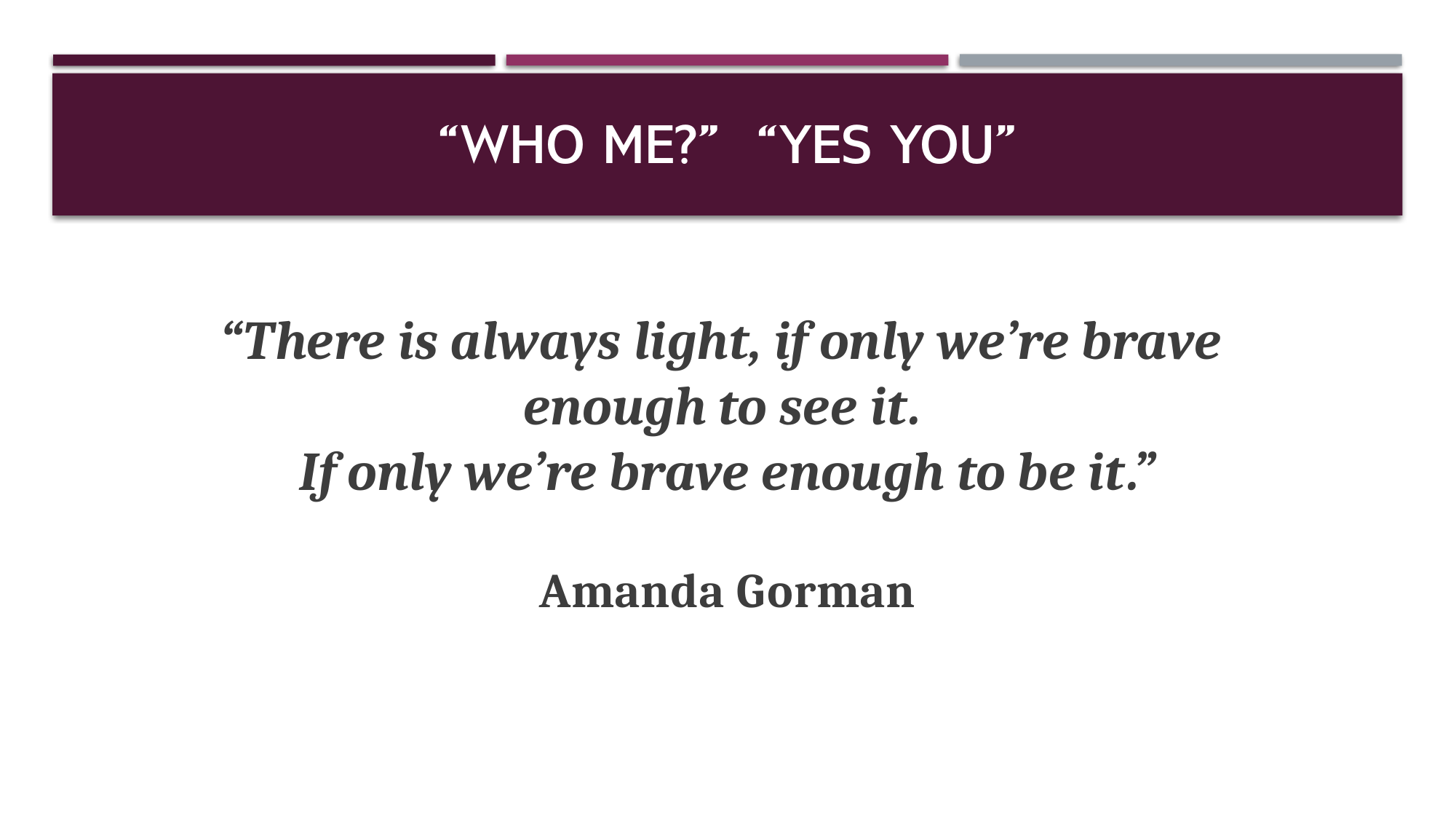

# “Who Me?”  “Yes You”
“There is always light, if only we’re brave
enough to see it.
If only we’re brave enough to be it.”

Amanda Gorman